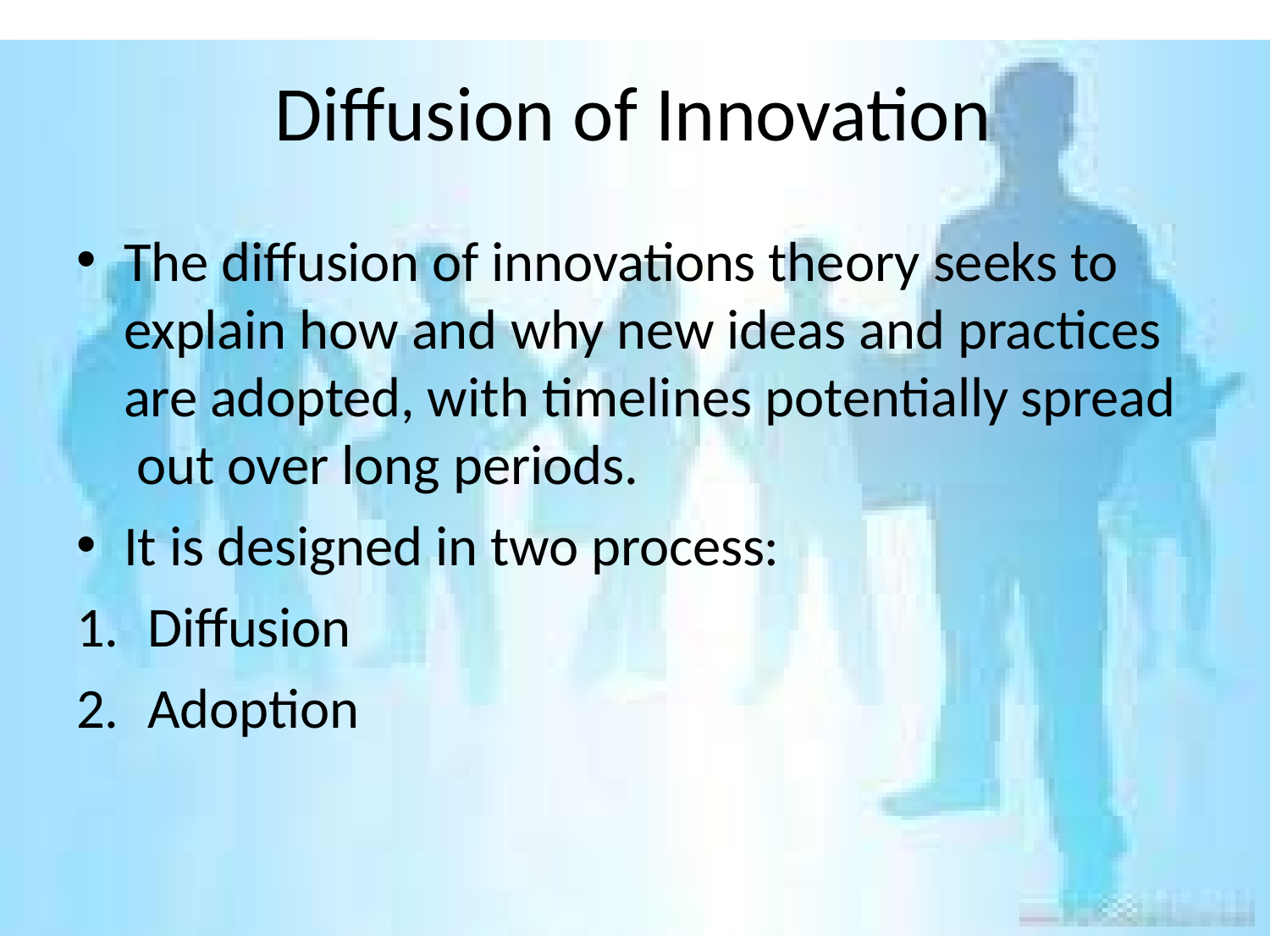

# Diffusion of Innovation
The diffusion of innovations theory seeks to  explain how and why new ideas and practices  are adopted, with timelines potentially spread  out over long periods.
It is designed in two process:
Diffusion
Adoption